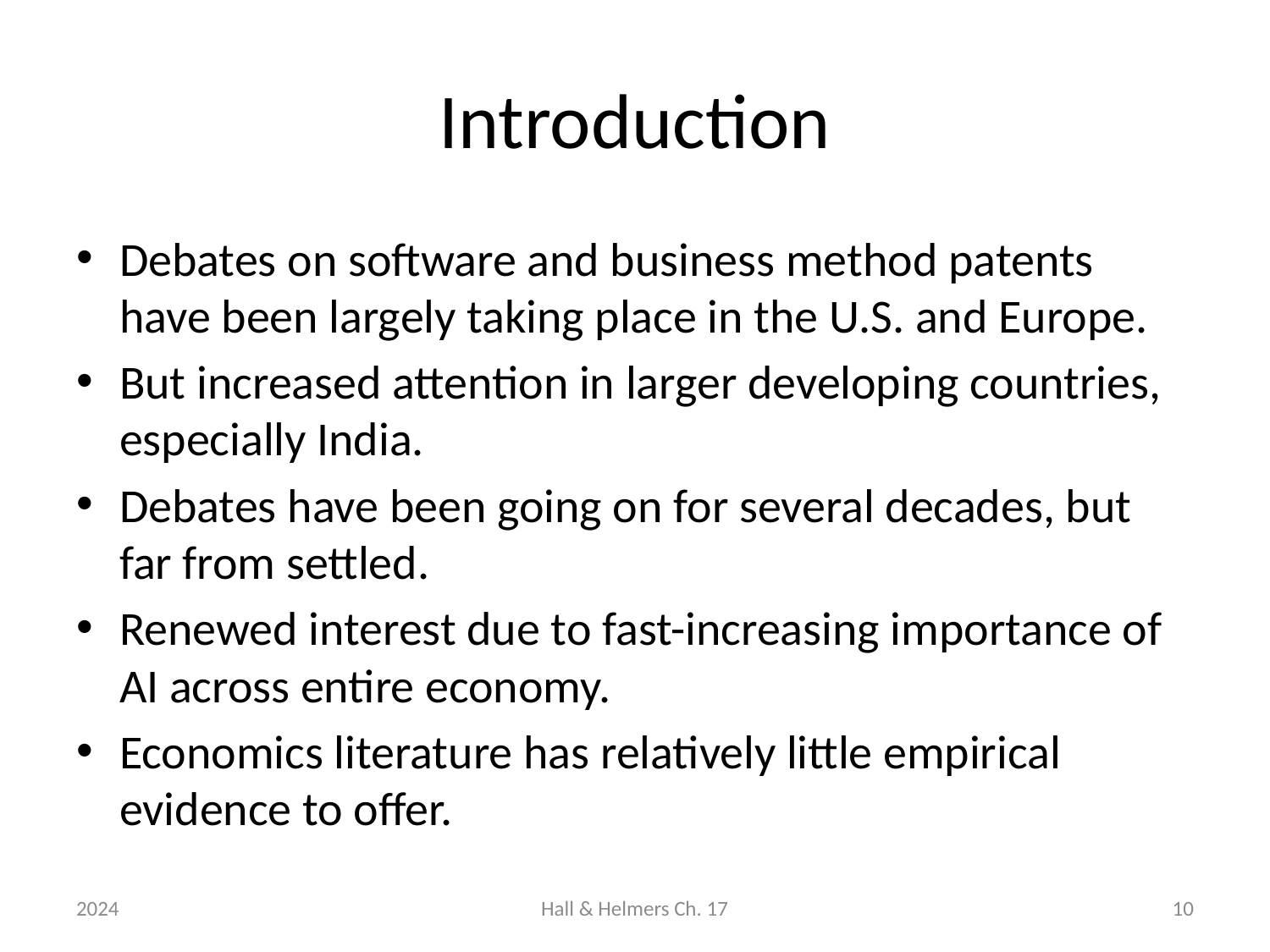

# Introduction
Debates on software and business method patents have been largely taking place in the U.S. and Europe.
But increased attention in larger developing countries, especially India.
Debates have been going on for several decades, but far from settled.
Renewed interest due to fast-increasing importance of AI across entire economy.
Economics literature has relatively little empirical evidence to offer.
2024
Hall & Helmers Ch. 17
10